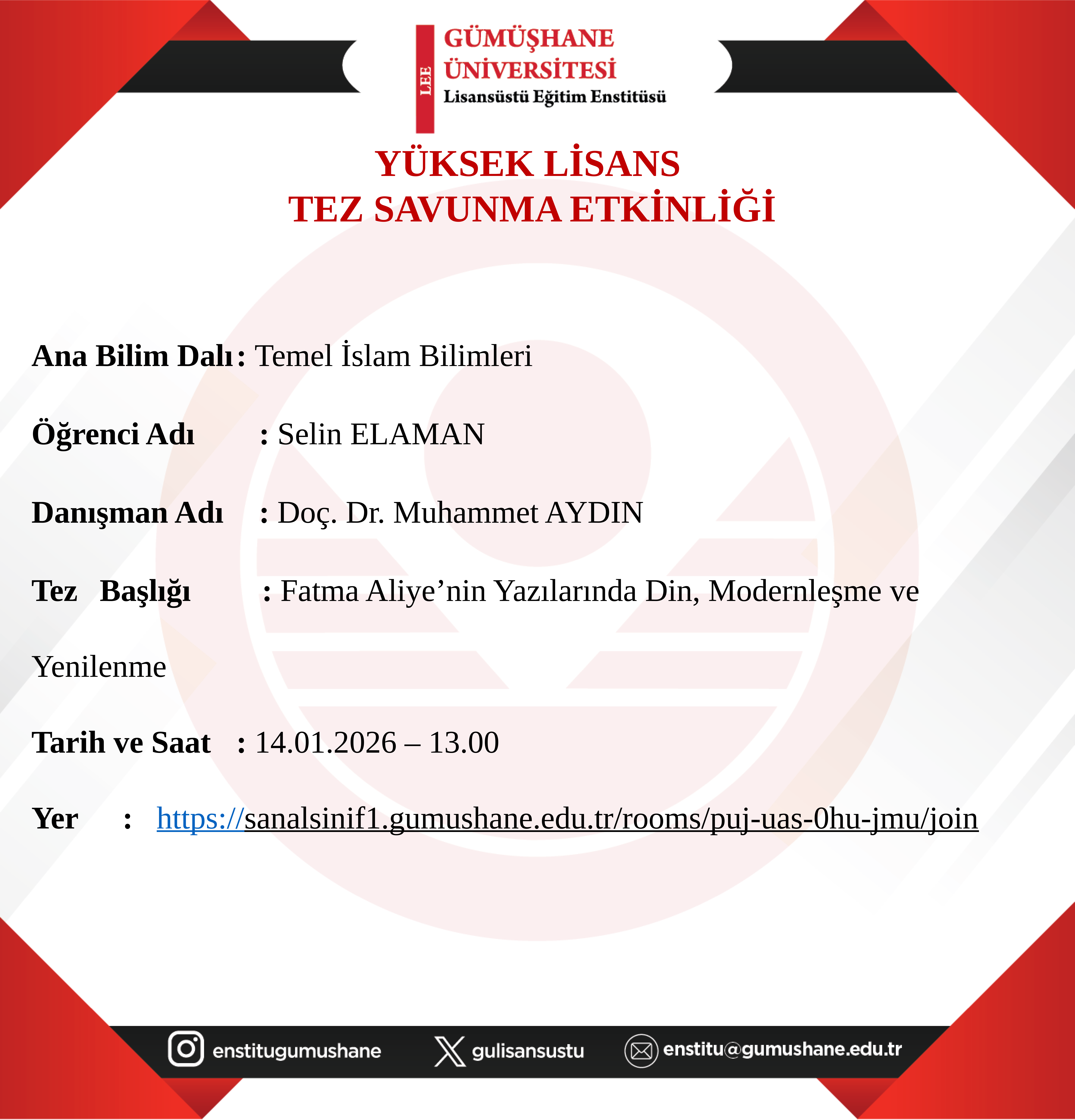

YÜKSEK LİSANS
TEZ SAVUNMA ETKİNLİĞİ
Ana Bilim Dalı	: Temel İslam Bilimleri
Öğrenci Adı			: Selin ELAMAN
Danışman Adı		: Doç. Dr. Muhammet AYDIN
Tez	Başlığı         : Fatma Aliye’nin Yazılarında Din, Modernleşme ve Yenilenme
Tarih ve Saat		: 14.01.2026 – 13.00

Yer		:   https://sanalsinif1.gumushane.edu.tr/rooms/puj-uas-0hu-jmu/join